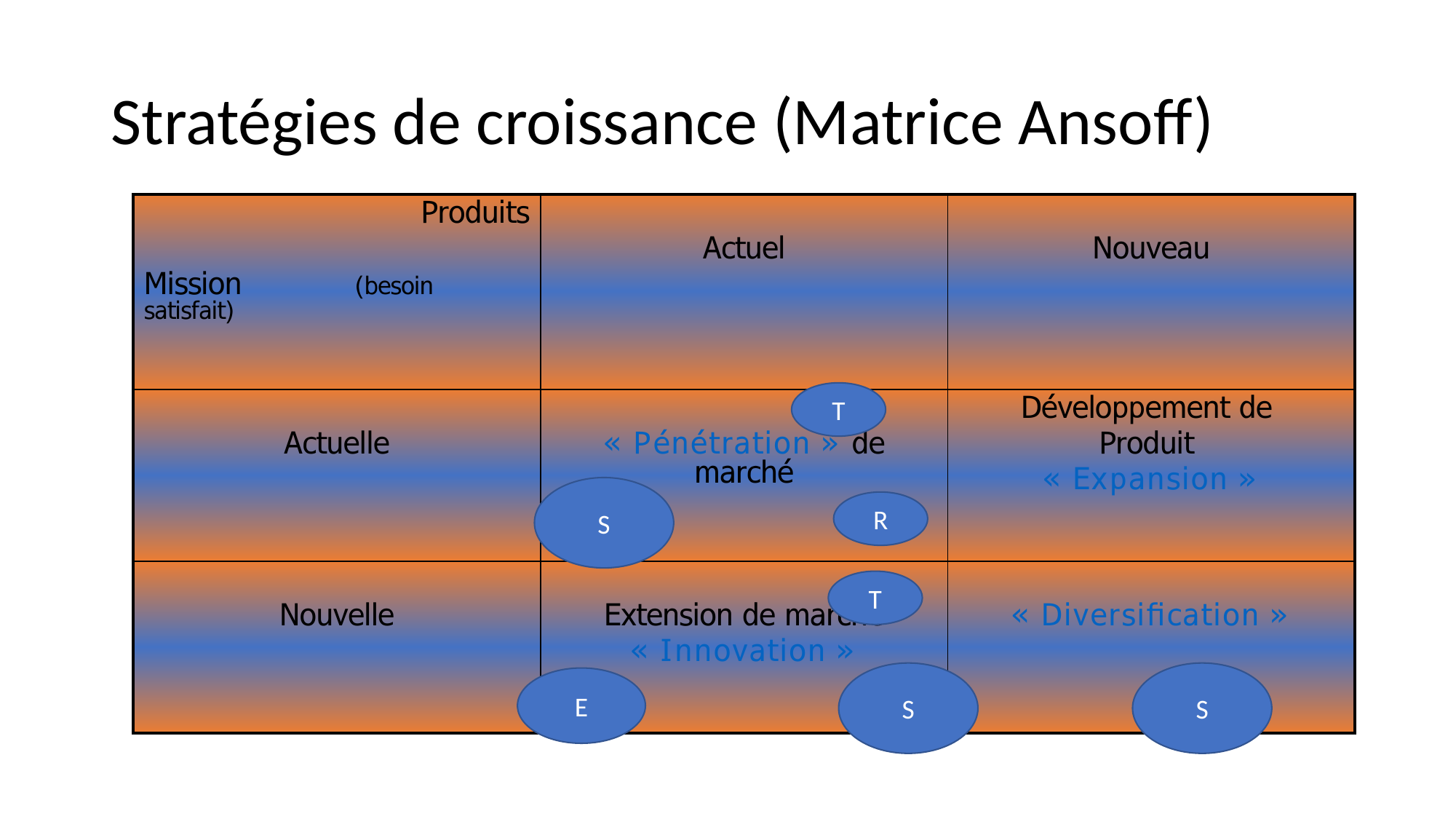

# Stratégies de croissance (Matrice Ansoff)
| Produits Mission (besoin satisfait) | Actuel | Nouveau |
| --- | --- | --- |
| Actuelle | « Pénétration » de marché | Développement de Produit « Expansion » |
| Nouvelle | Extension de marché « Innovation » | « Diversification » |
T
S
R
T
S
S
E